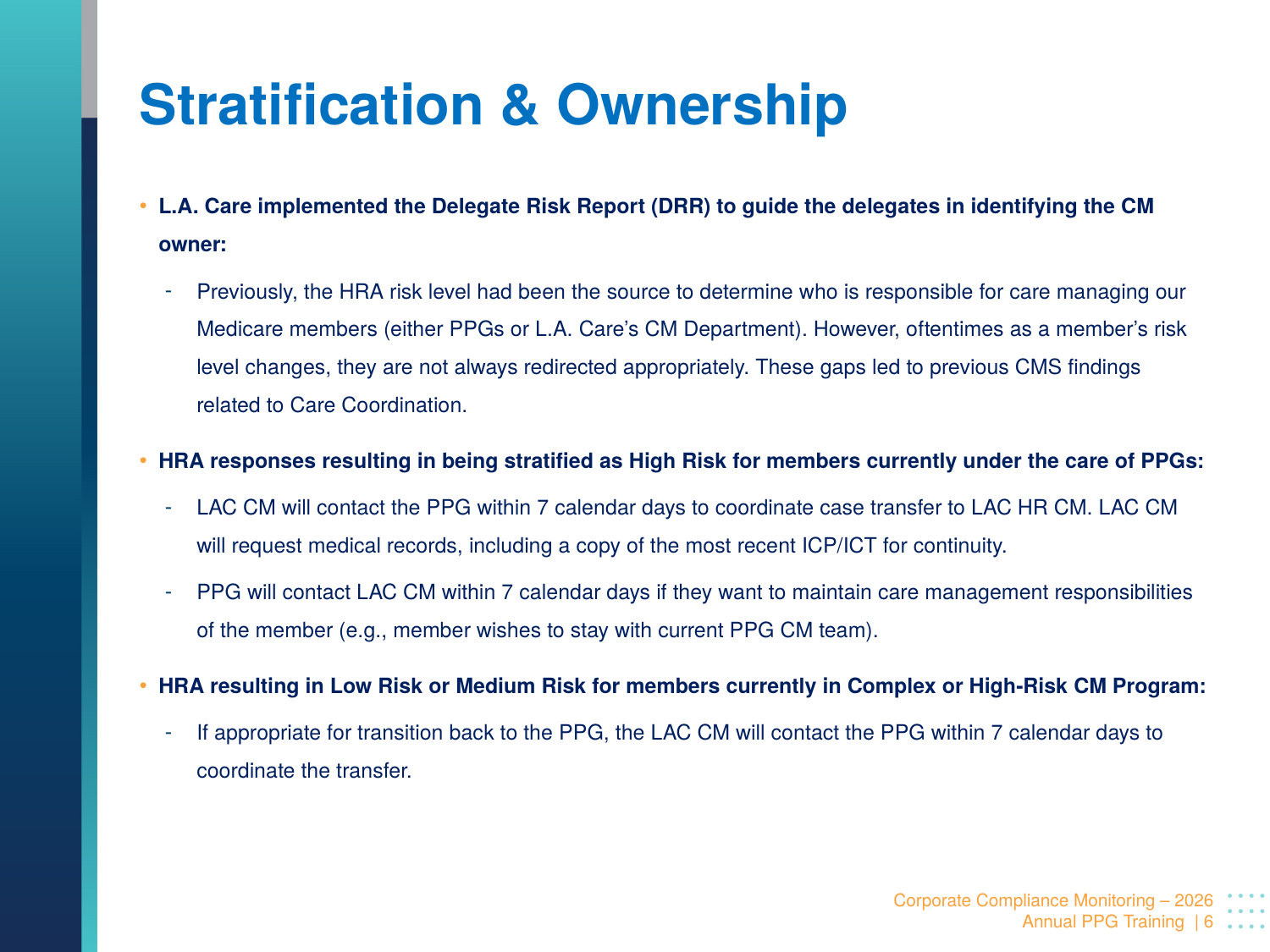

# Stratification & Ownership
L.A. Care implemented the Delegate Risk Report (DRR) to guide the delegates in identifying the CM owner:
Previously, the HRA risk level had been the source to determine who is responsible for care managing our Medicare members (either PPGs or L.A. Care’s CM Department). However, oftentimes as a member’s risk level changes, they are not always redirected appropriately. These gaps led to previous CMS findings related to Care Coordination.
HRA responses resulting in being stratified as High Risk for members currently under the care of PPGs:
LAC CM will contact the PPG within 7 calendar days to coordinate case transfer to LAC HR CM. LAC CM will request medical records, including a copy of the most recent ICP/ICT for continuity.
PPG will contact LAC CM within 7 calendar days if they want to maintain care management responsibilities of the member (e.g., member wishes to stay with current PPG CM team).
HRA resulting in Low Risk or Medium Risk for members currently in Complex or High-Risk CM Program:
If appropriate for transition back to the PPG, the LAC CM will contact the PPG within 7 calendar days to coordinate the transfer.

  Corporate Compliance Monitoring – 2026 Annual PPG Training  | 6